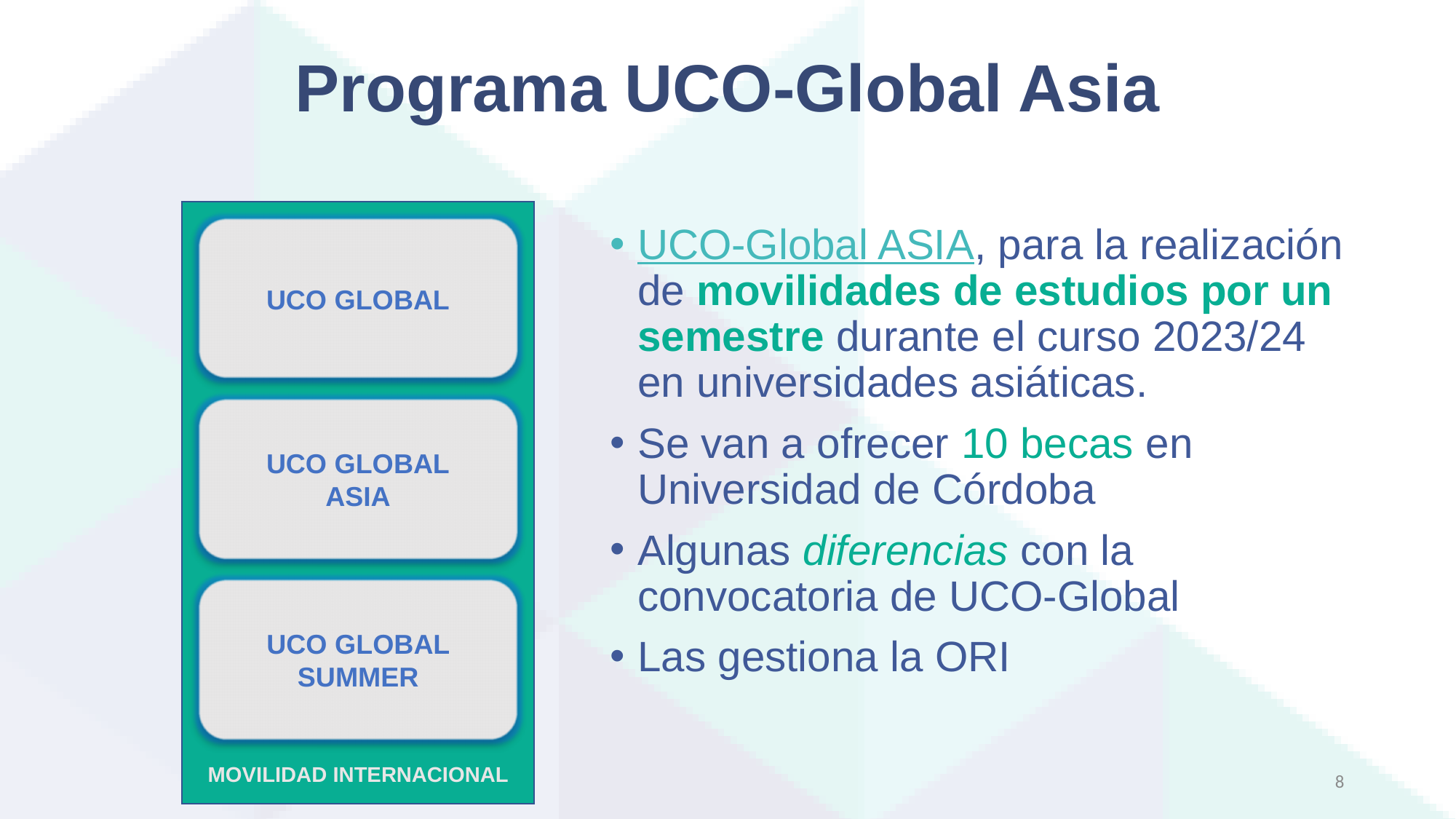

# Programa UCO-Global Asia

UCO Global
UCO Global
Asia
UCO Global SUMMER
MOVILIDAD INTERNACIONAL
UCO-Global ASIA, para la realización de movilidades de estudios por un semestre durante el curso 2023/24 en universidades asiáticas.
Se van a ofrecer 10 becas en Universidad de Córdoba
Algunas diferencias con la convocatoria de UCO-Global
Las gestiona la ORI
8